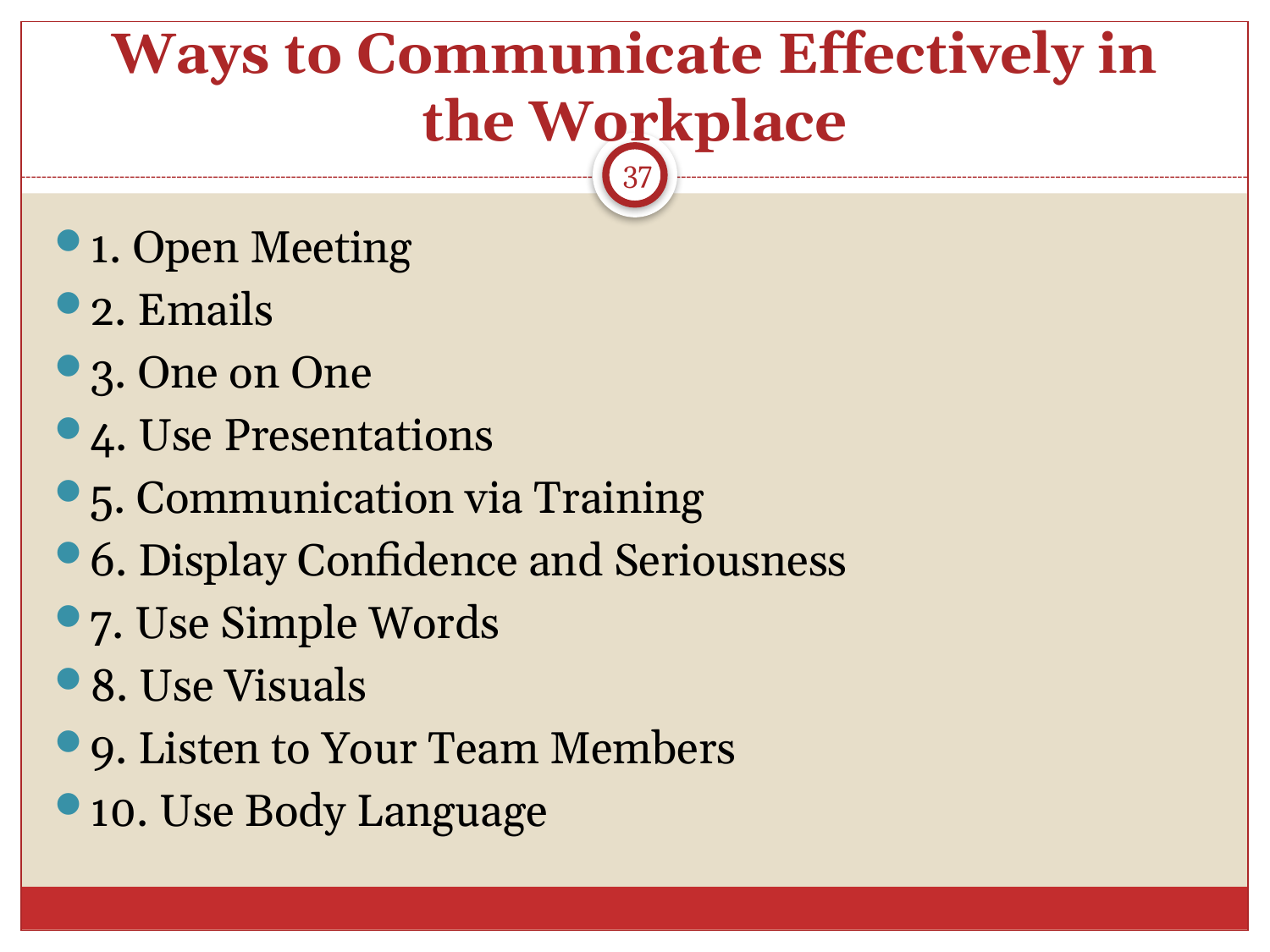

# Ways to Communicate Effectively in the Workplace
37
1. Open Meeting
2. Emails
3. One on One
4. Use Presentations
5. Communication via Training
6. Display Confidence and Seriousness
7. Use Simple Words
8. Use Visuals
9. Listen to Your Team Members
10. Use Body Language